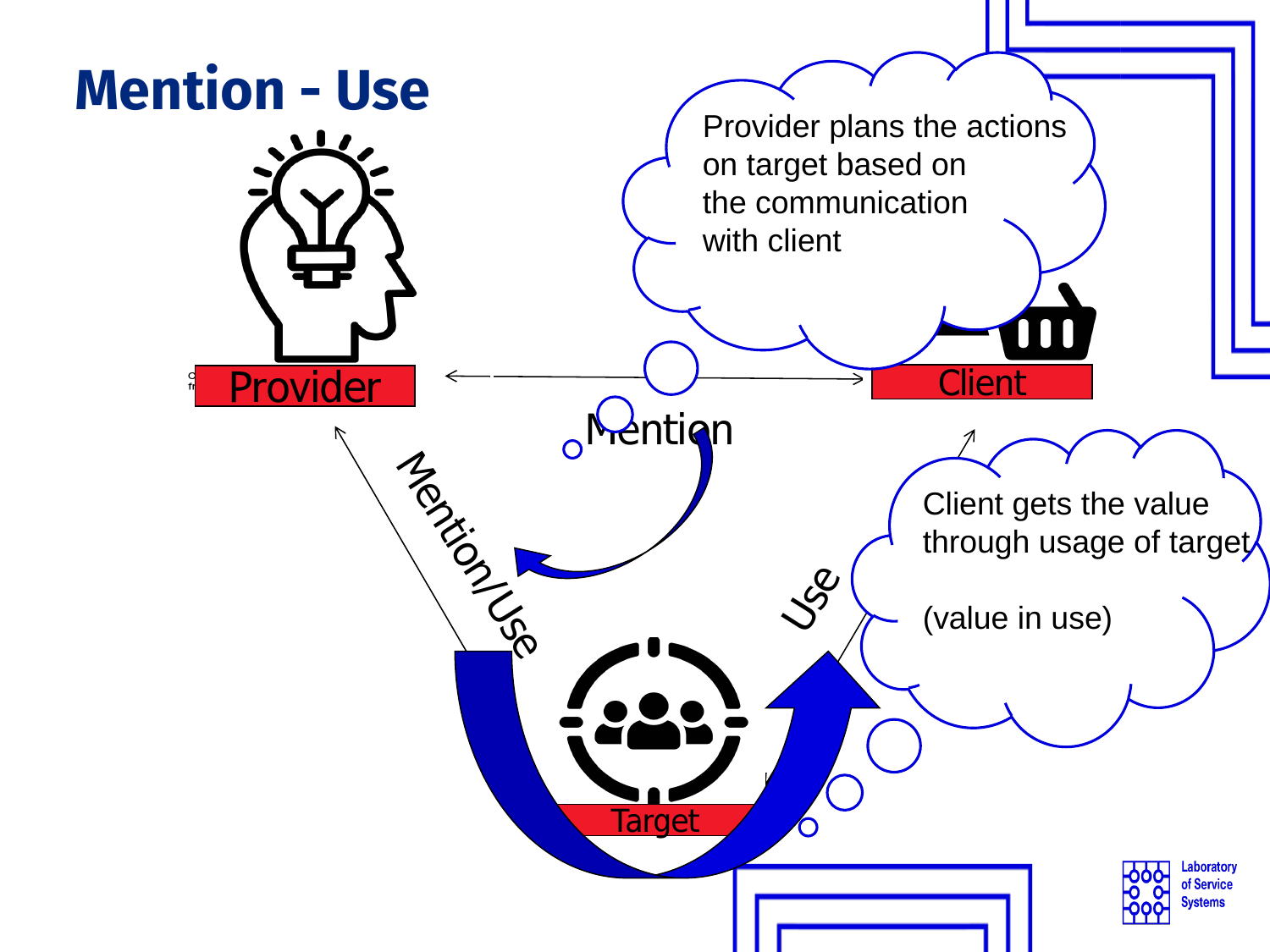

Provider plans the actions
on target based on
the communication
with client
# Mention - Use

Client
Provider

Mention

Client gets the value
through usage of target
(value in use)
Mention/Use
Use

Target